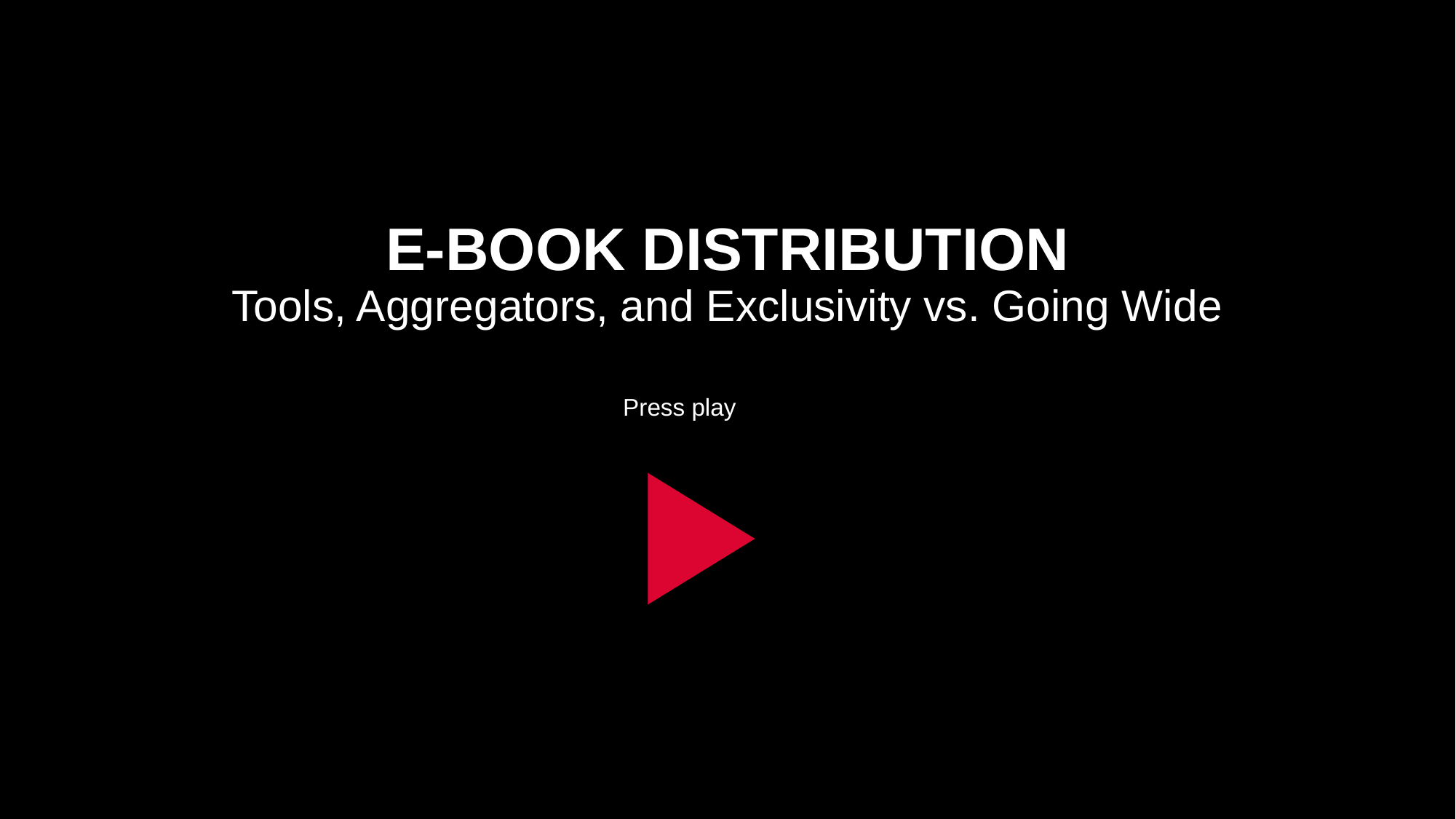

# E-BOOK DISTRIBUTION Tools, Aggregators, and Exclusivity vs. Going Wide
Press play